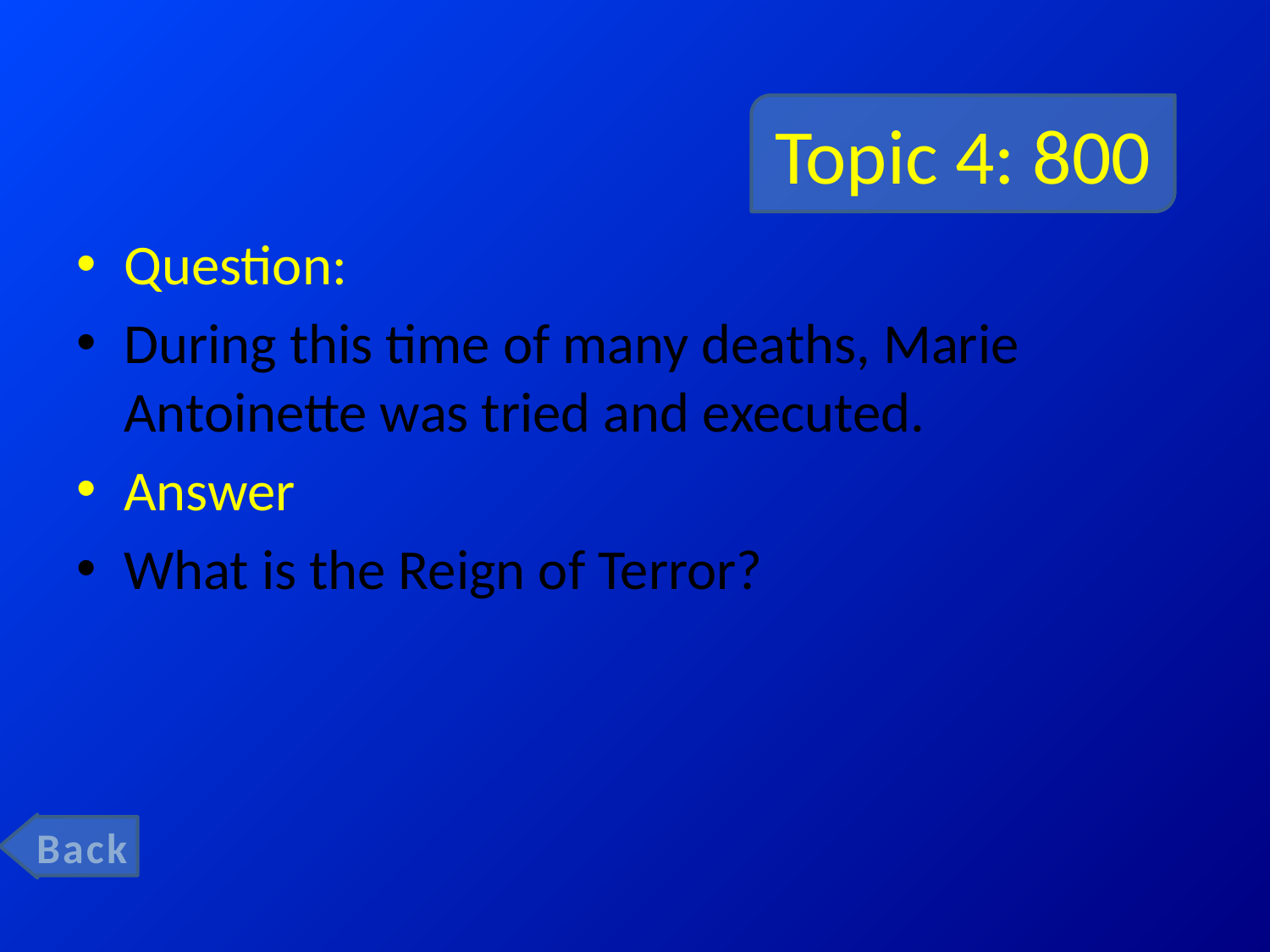

# Topic 4: 800

Question:
During this time of many deaths, Marie Antoinette was tried and executed.
Answer
What is the Reign of Terror?

Back